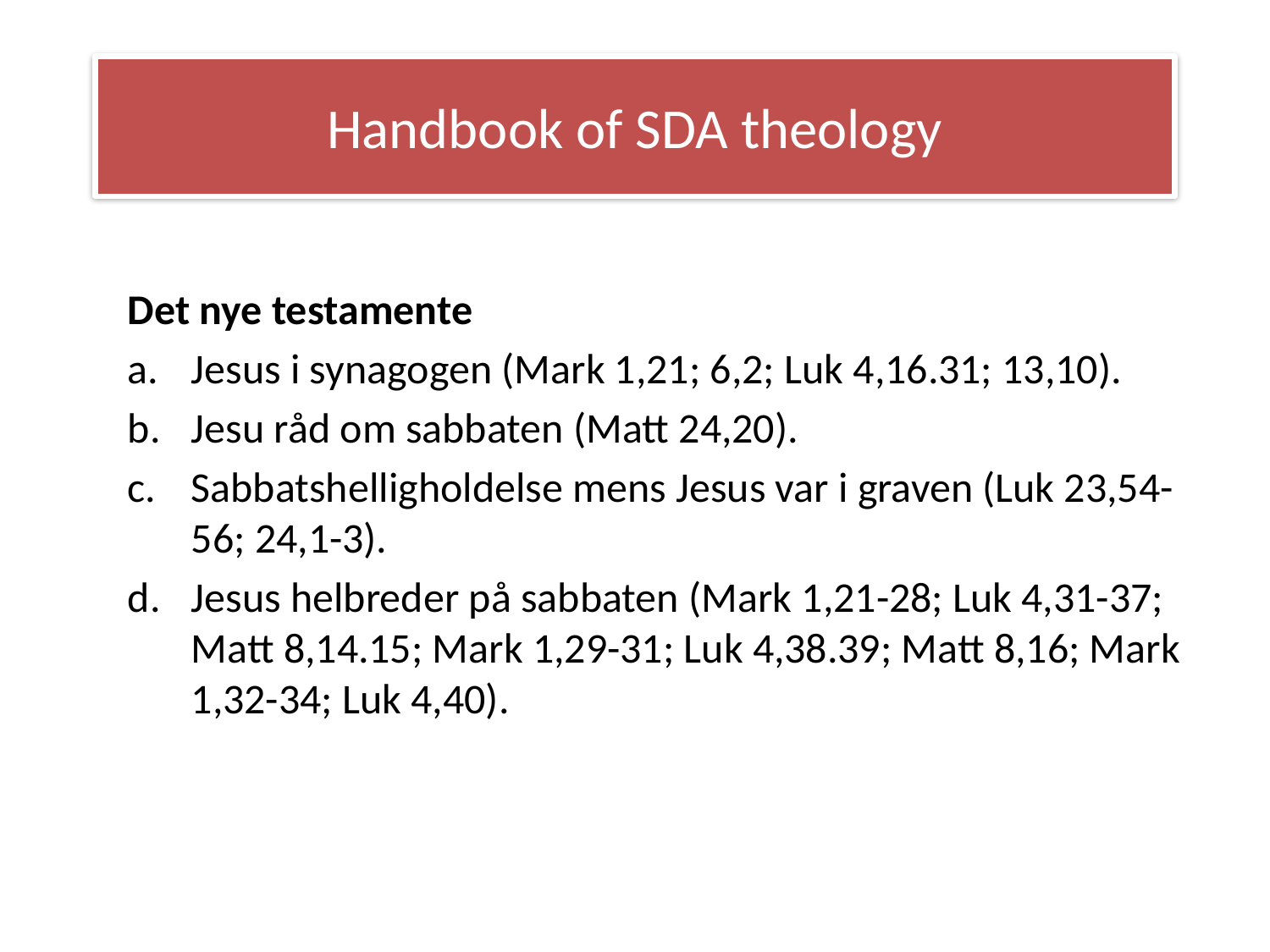

# Handbook of SDA theology
Det nye testamente
Jesus i synagogen (Mark 1,21; 6,2; Luk 4,16.31; 13,10).
Jesu råd om sabbaten (Matt 24,20).
Sabbatshelligholdelse mens Jesus var i graven (Luk 23,54-56; 24,1-3).
Jesus helbreder på sabbaten (Mark 1,21-28; Luk 4,31-37; Matt 8,14.15; Mark 1,29-31; Luk 4,38.39; Matt 8,16; Mark 1,32-34; Luk 4,40).